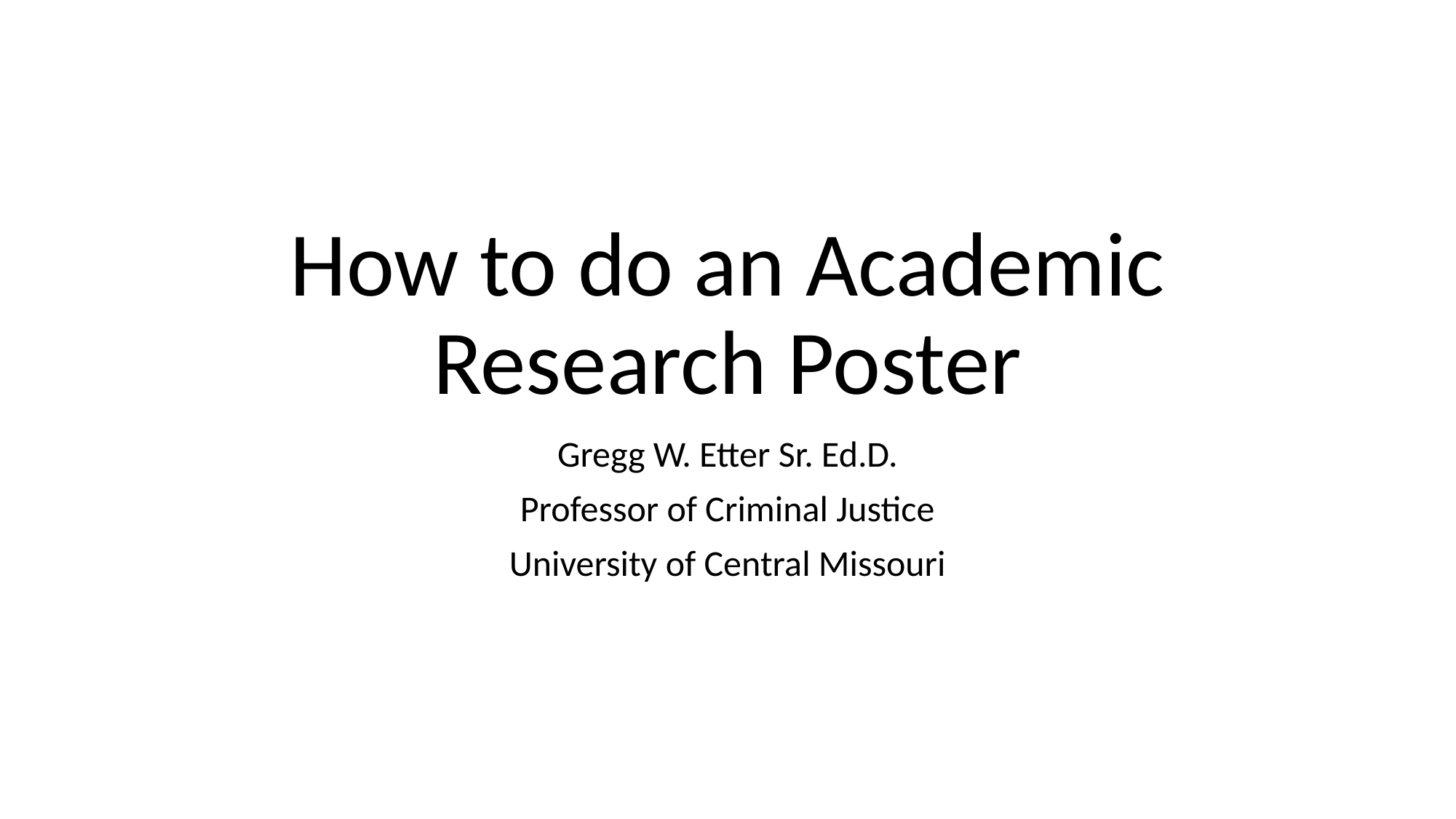

# How to do an Academic Research Poster
Gregg W. Etter Sr. Ed.D.
Professor of Criminal Justice
University of Central Missouri